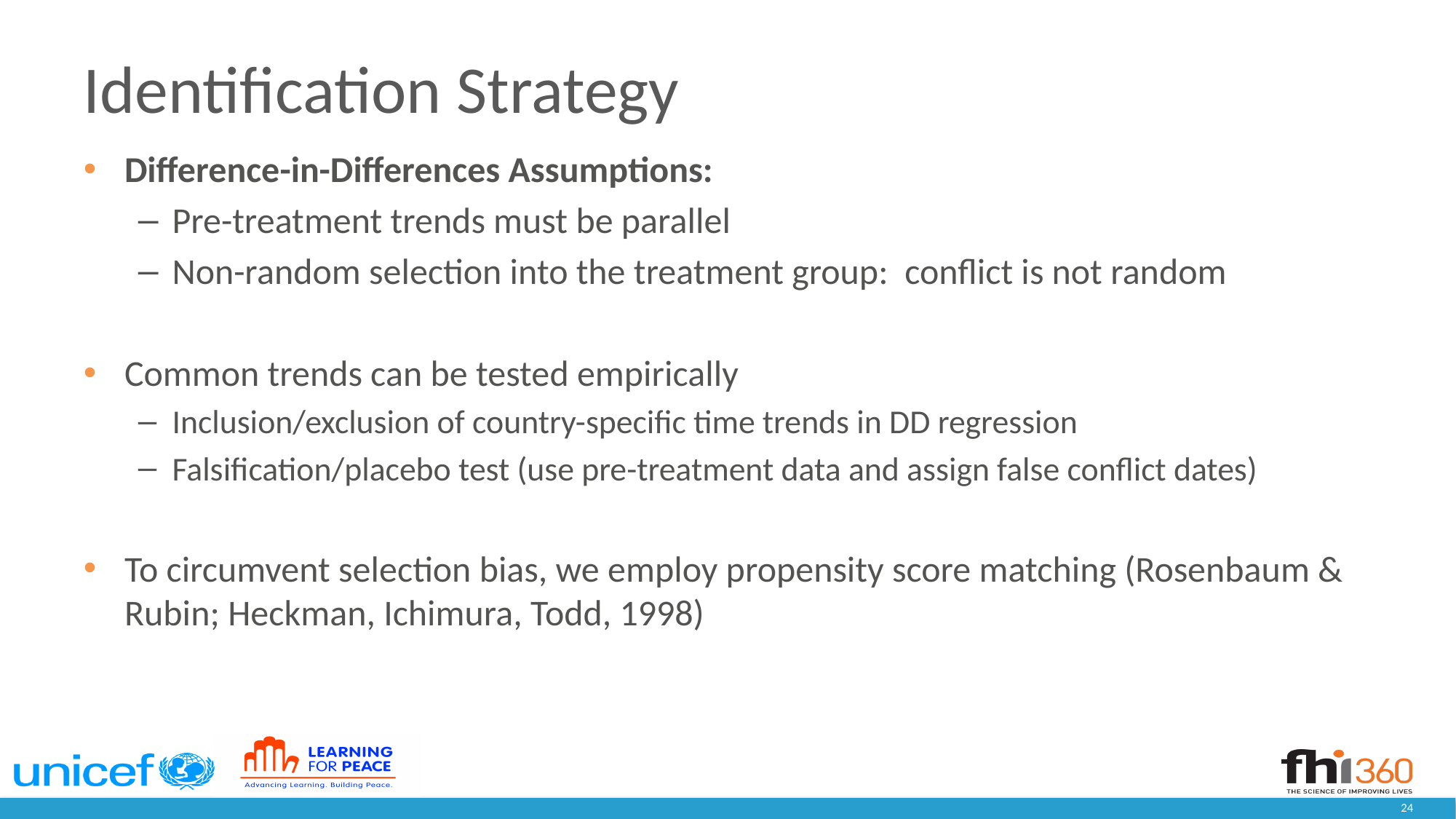

# Identification Strategy
Difference-in-Differences Assumptions:
Pre-treatment trends must be parallel
Non-random selection into the treatment group:  conflict is not random

Common trends can be tested empirically
Inclusion/exclusion of country-specific time trends in DD regression
Falsification/placebo test (use pre-treatment data and assign false conflict dates)

To circumvent selection bias, we employ propensity score matching (Rosenbaum & Rubin; Heckman, Ichimura, Todd, 1998)